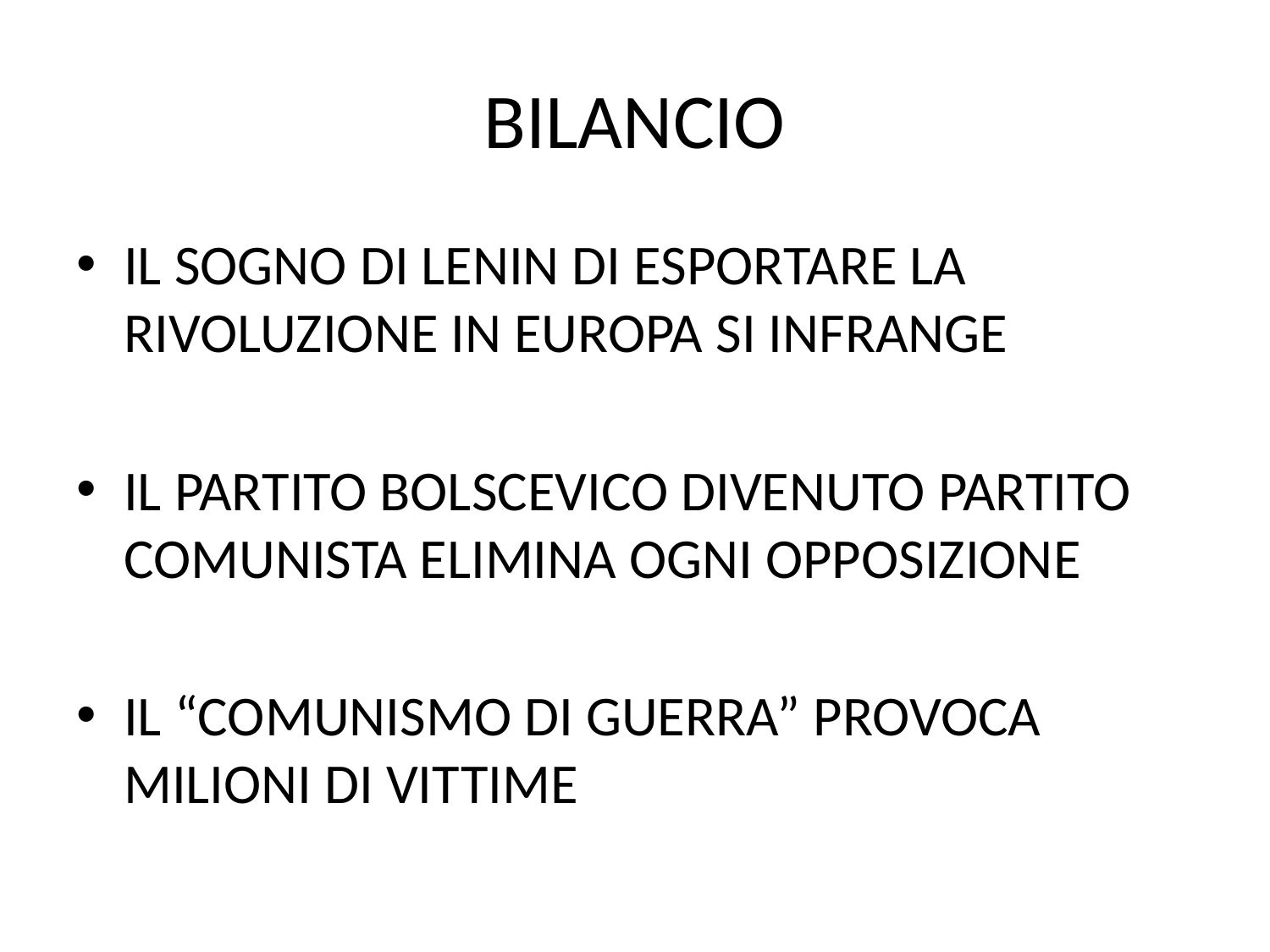

# BILANCIO
IL SOGNO DI LENIN DI ESPORTARE LA RIVOLUZIONE IN EUROPA SI INFRANGE

IL PARTITO BOLSCEVICO DIVENUTO PARTITO COMUNISTA ELIMINA OGNI OPPOSIZIONE

IL “COMUNISMO DI GUERRA” PROVOCA MILIONI DI VITTIME